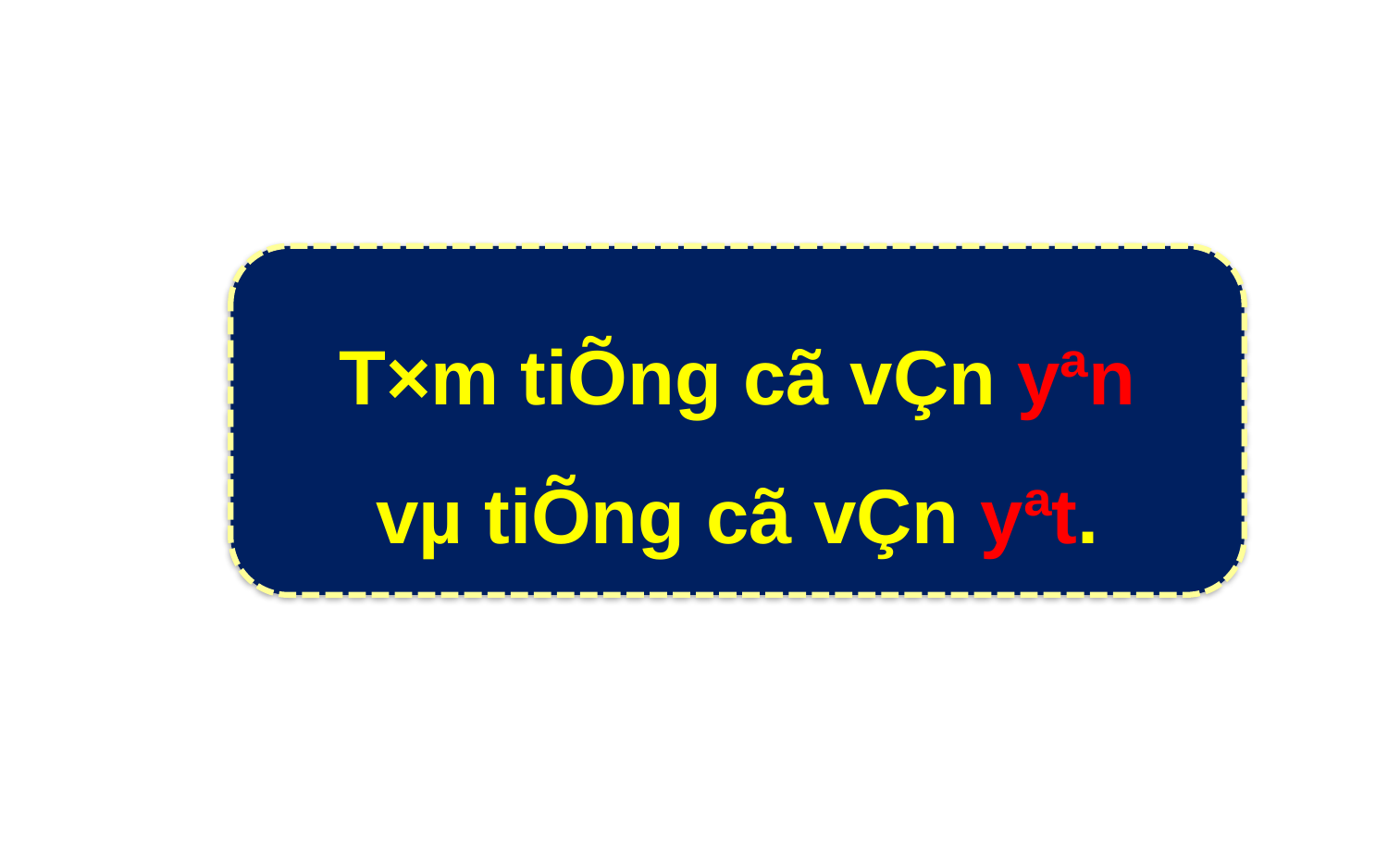

T×m tiÕng cã vÇn yªn
vµ tiÕng cã vÇn yªt.